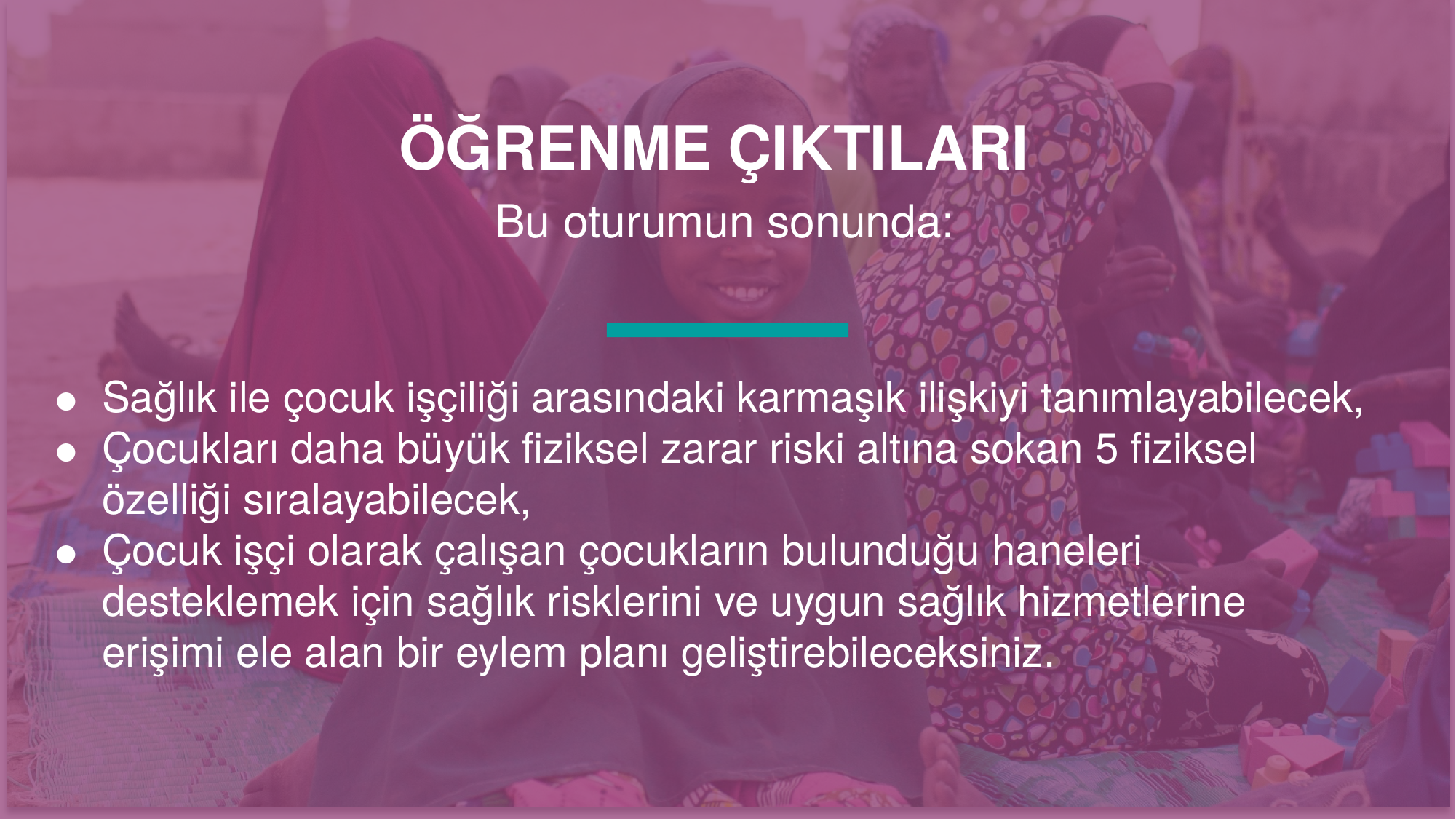

ÖĞRENME ÇIKTILARI
Bu oturumun sonunda:
Sağlık ile çocuk işçiliği arasındaki karmaşık ilişkiyi tanımlayabilecek,
Çocukları daha büyük fiziksel zarar riski altına sokan 5 fiziksel özelliği sıralayabilecek,
Çocuk işçi olarak çalışan çocukların bulunduğu haneleri desteklemek için sağlık risklerini ve uygun sağlık hizmetlerine erişimi ele alan bir eylem planı geliştirebileceksiniz.